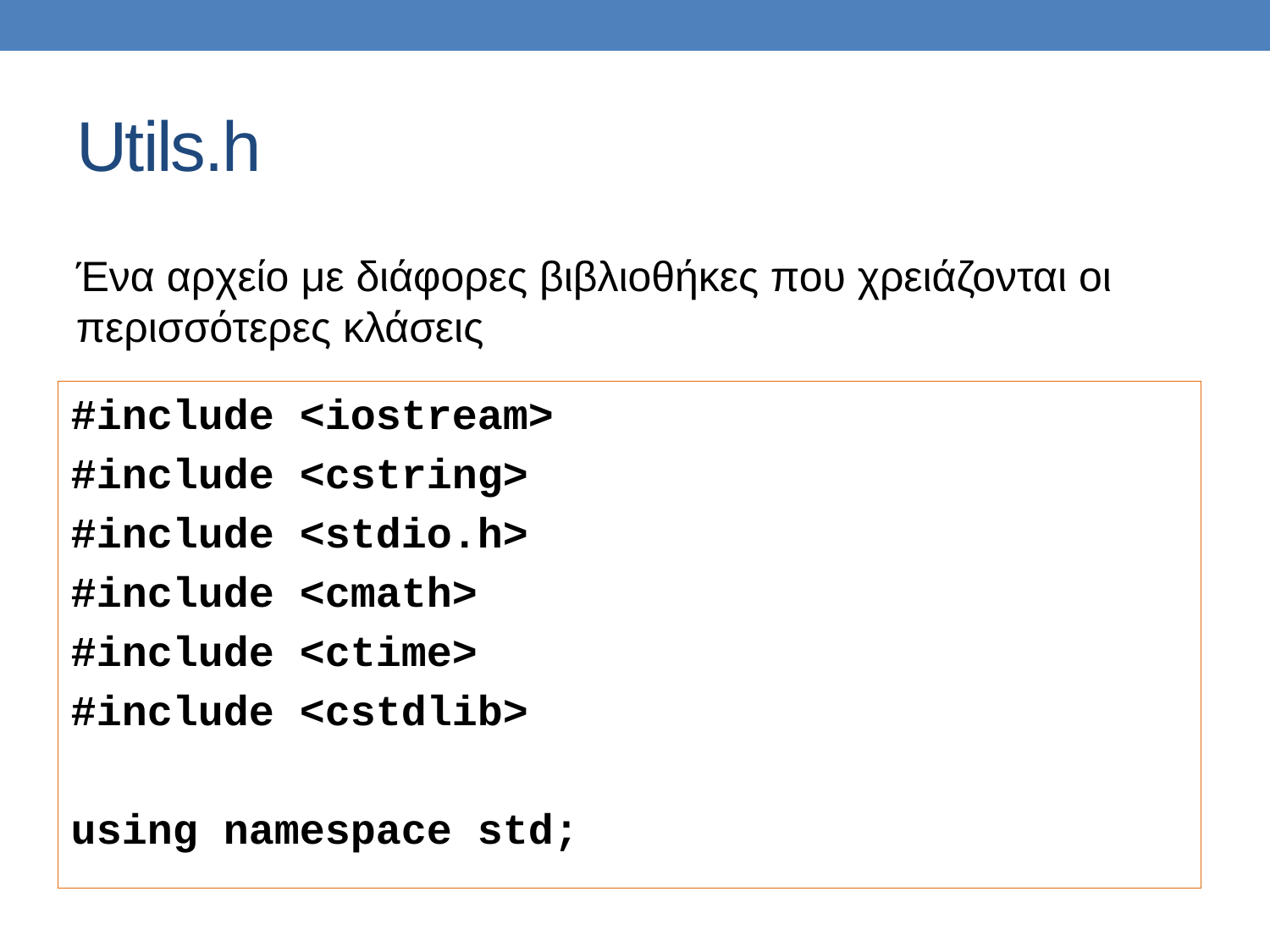

# Utils.h
Ένα αρχείο με διάφορες βιβλιοθήκες που χρειάζονται οι περισσότερες κλάσεις
#include <iostream>
#include <cstring>
#include <stdio.h>
#include <cmath>
#include <ctime>
#include <cstdlib>

using namespace std;